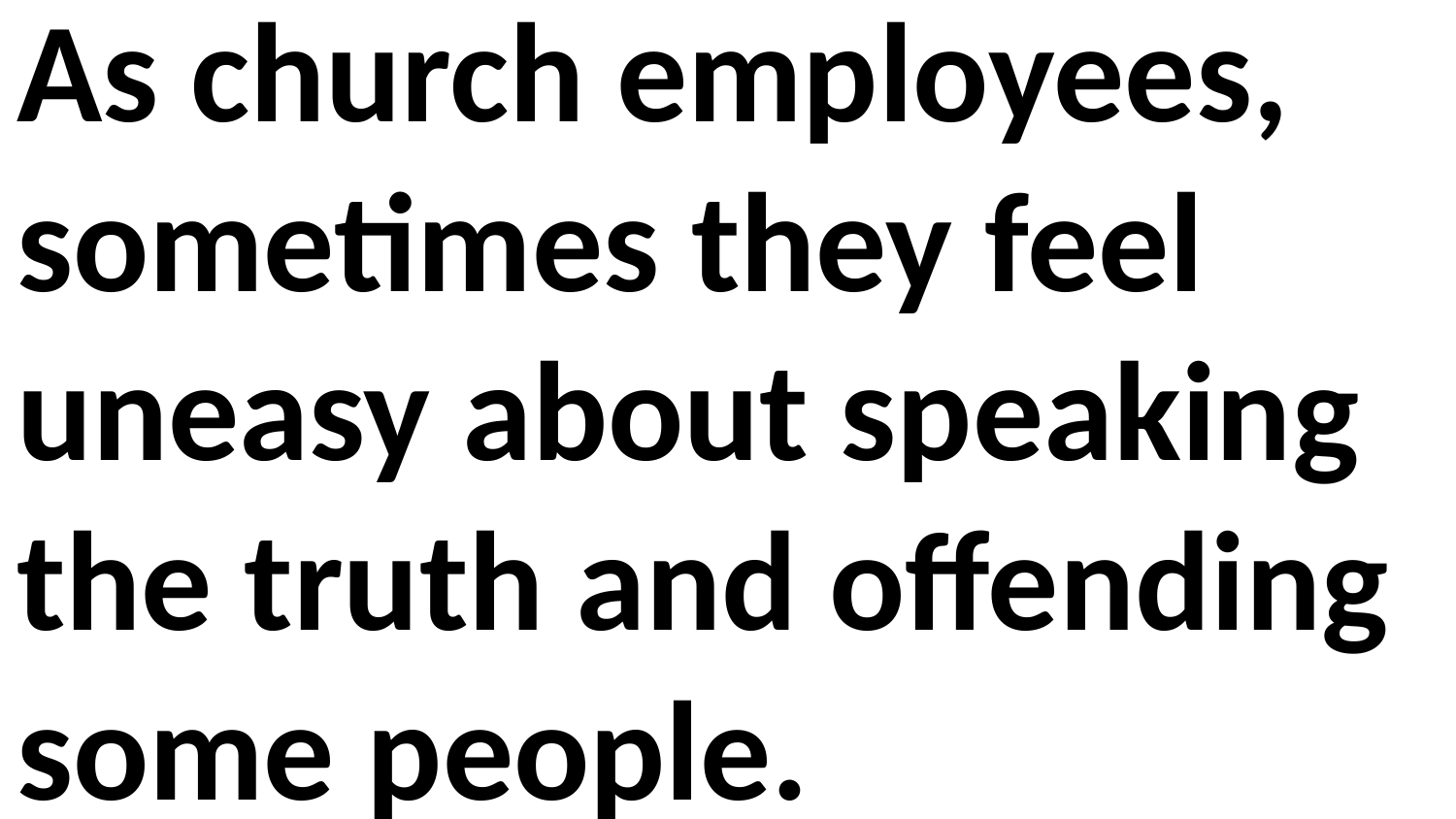

As church employees, sometimes they feel uneasy about speaking the truth and offending some people.
.